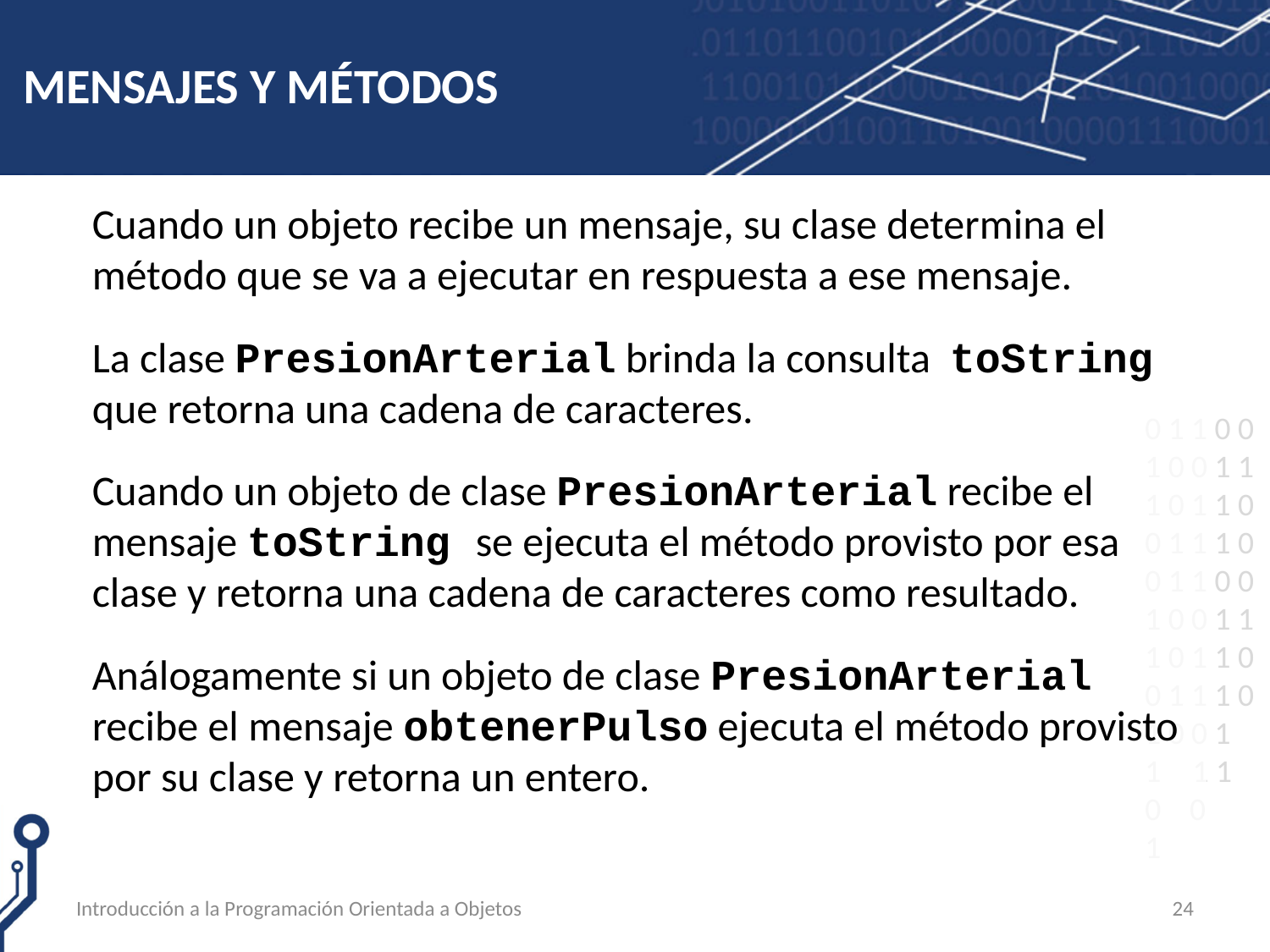

# MENSAJES Y MÉTODOS
Cuando un objeto recibe un mensaje, su clase determina el método que se va a ejecutar en respuesta a ese mensaje.
La clase PresionArterial brinda la consulta  toString que retorna una cadena de caracteres.
Cuando un objeto de clase PresionArterial recibe el mensaje toString se ejecuta el método provisto por esa clase y retorna una cadena de caracteres como resultado.
Análogamente si un objeto de clase PresionArterial recibe el mensaje obtenerPulso ejecuta el método provisto por su clase y retorna un entero.
Introducción a la Programación Orientada a Objetos
24